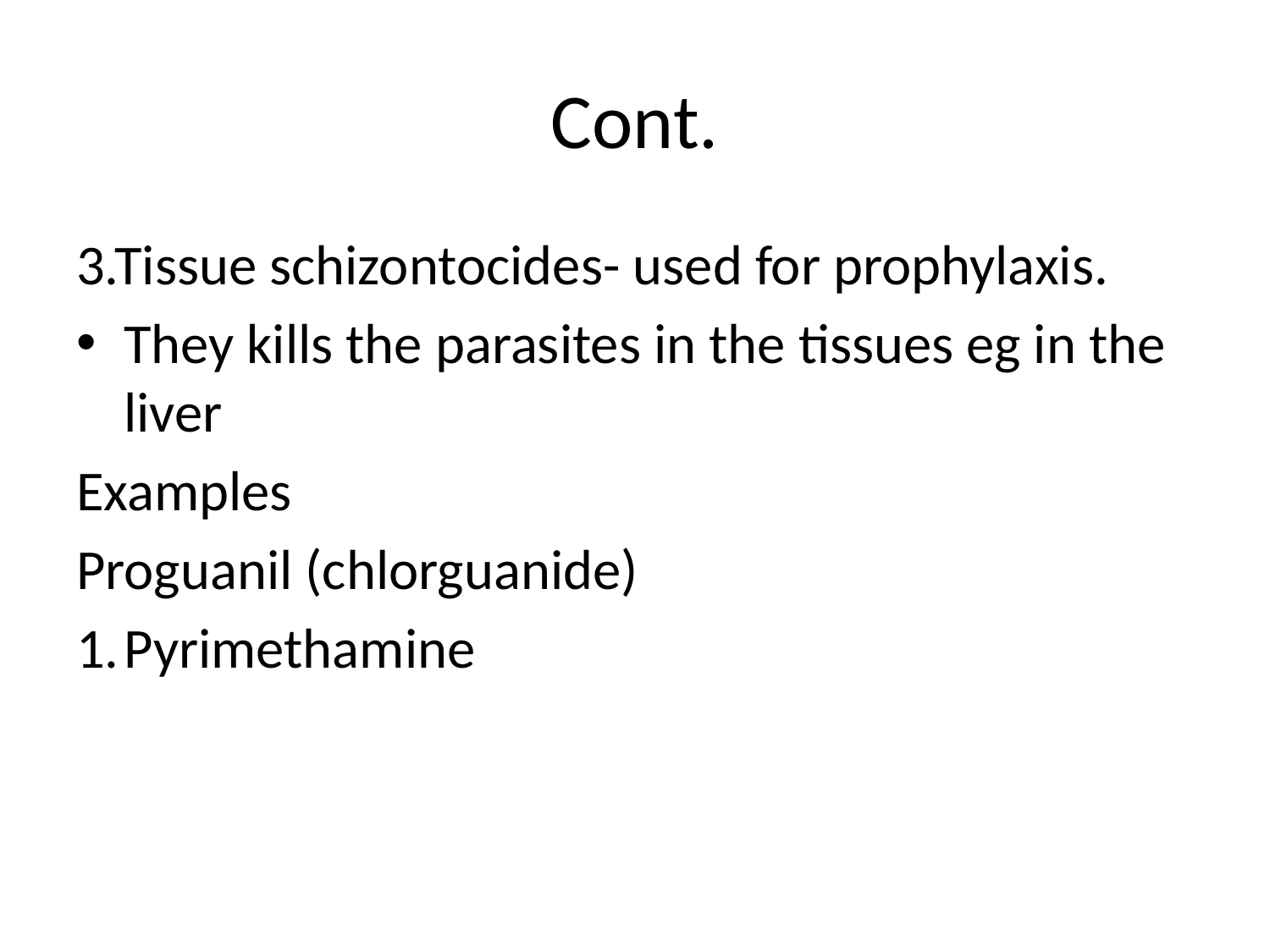

# Cont.
3.Tissue schizontocides- used for prophylaxis.
They kills the parasites in the tissues eg in the liver
Examples
Proguanil (chlorguanide)
Pyrimethamine